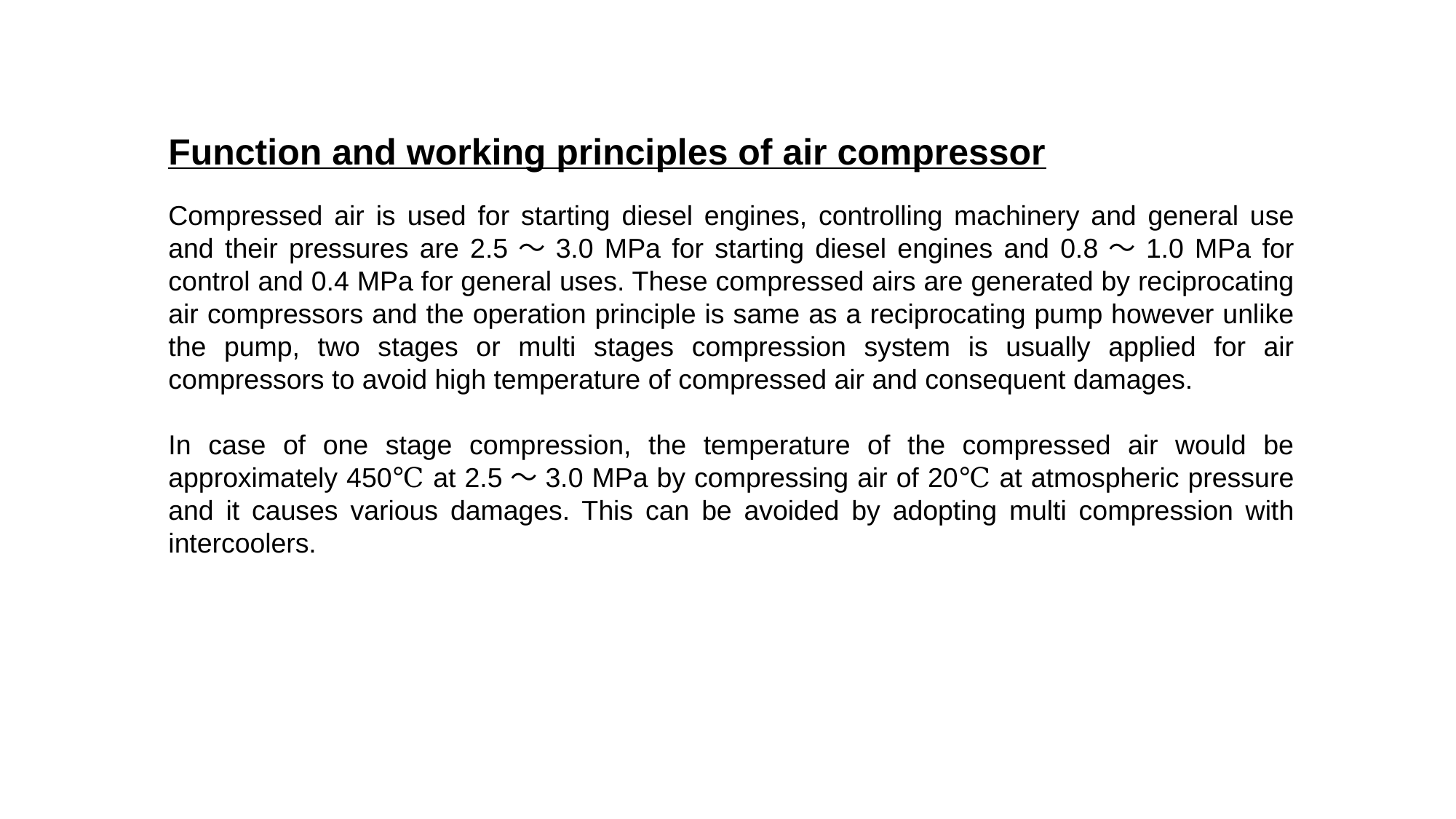

Function and working principles of air compressor

Compressed air is used for starting diesel engines, controlling machinery and general use and their pressures are 2.5〜3.0 MPa for starting diesel engines and 0.8〜1.0 MPa for control and 0.4 MPa for general uses. These compressed airs are generated by reciprocating air compressors and the operation principle is same as a reciprocating pump however unlike the pump, two stages or multi stages compression system is usually applied for air compressors to avoid high temperature of compressed air and consequent damages.

In case of one stage compression, the temperature of the compressed air would be approximately 450℃ at 2.5〜3.0 MPa by compressing air of 20℃ at atmospheric pressure and it causes various damages. This can be avoided by adopting multi compression with intercoolers.